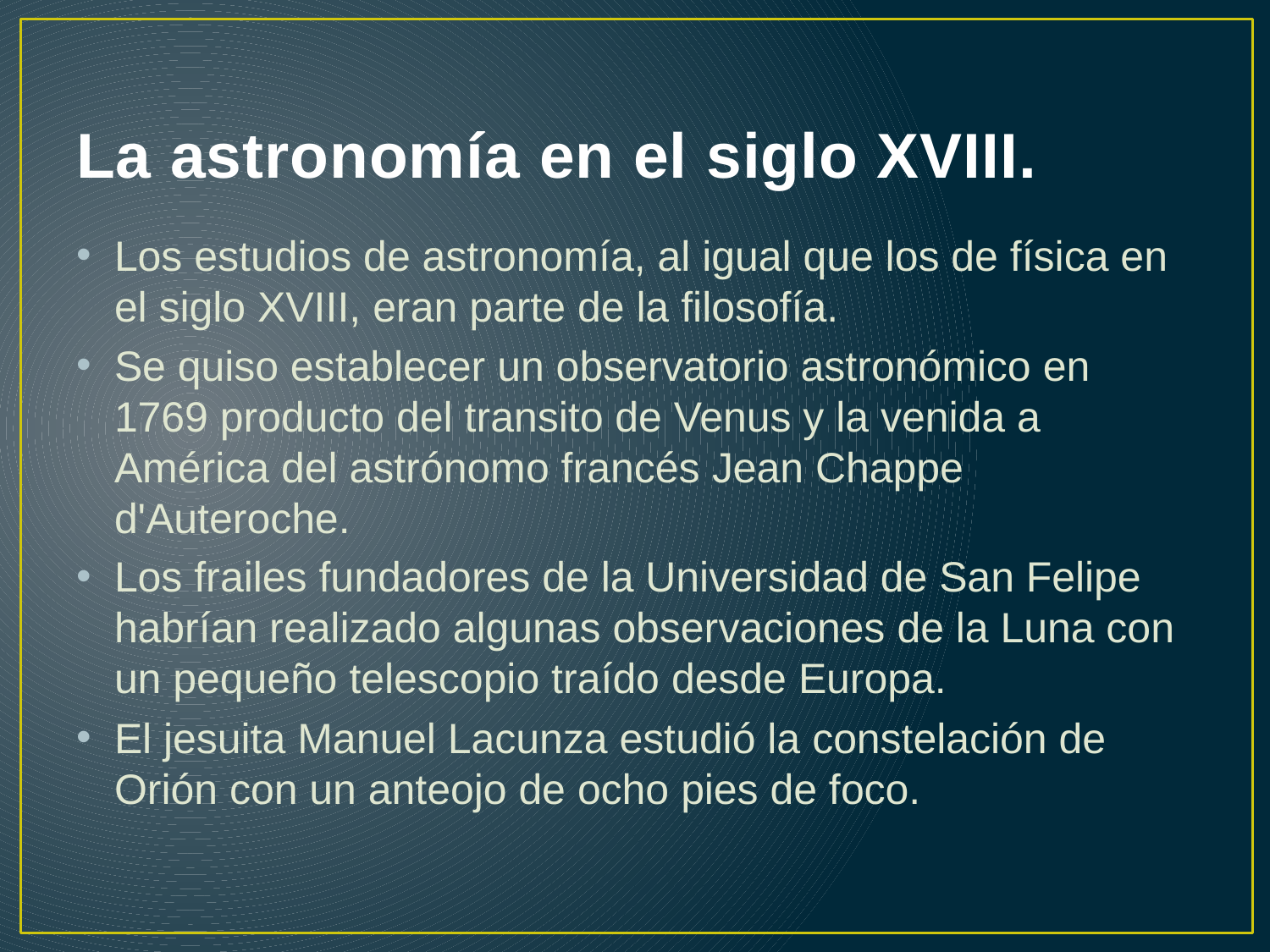

# La astronomía en el siglo XVIII.
Los estudios de astronomía, al igual que los de física en el siglo XVIII, eran parte de la filosofía.
Se quiso establecer un observatorio astronómico en 1769 producto del transito de Venus y la venida a América del astrónomo francés Jean Chappe d'Auteroche.
Los frailes fundadores de la Universidad de San Felipe habrían realizado algunas observaciones de la Luna con un pequeño telescopio traído desde Europa.
El jesuita Manuel Lacunza estudió la constelación de Orión con un anteojo de ocho pies de foco.